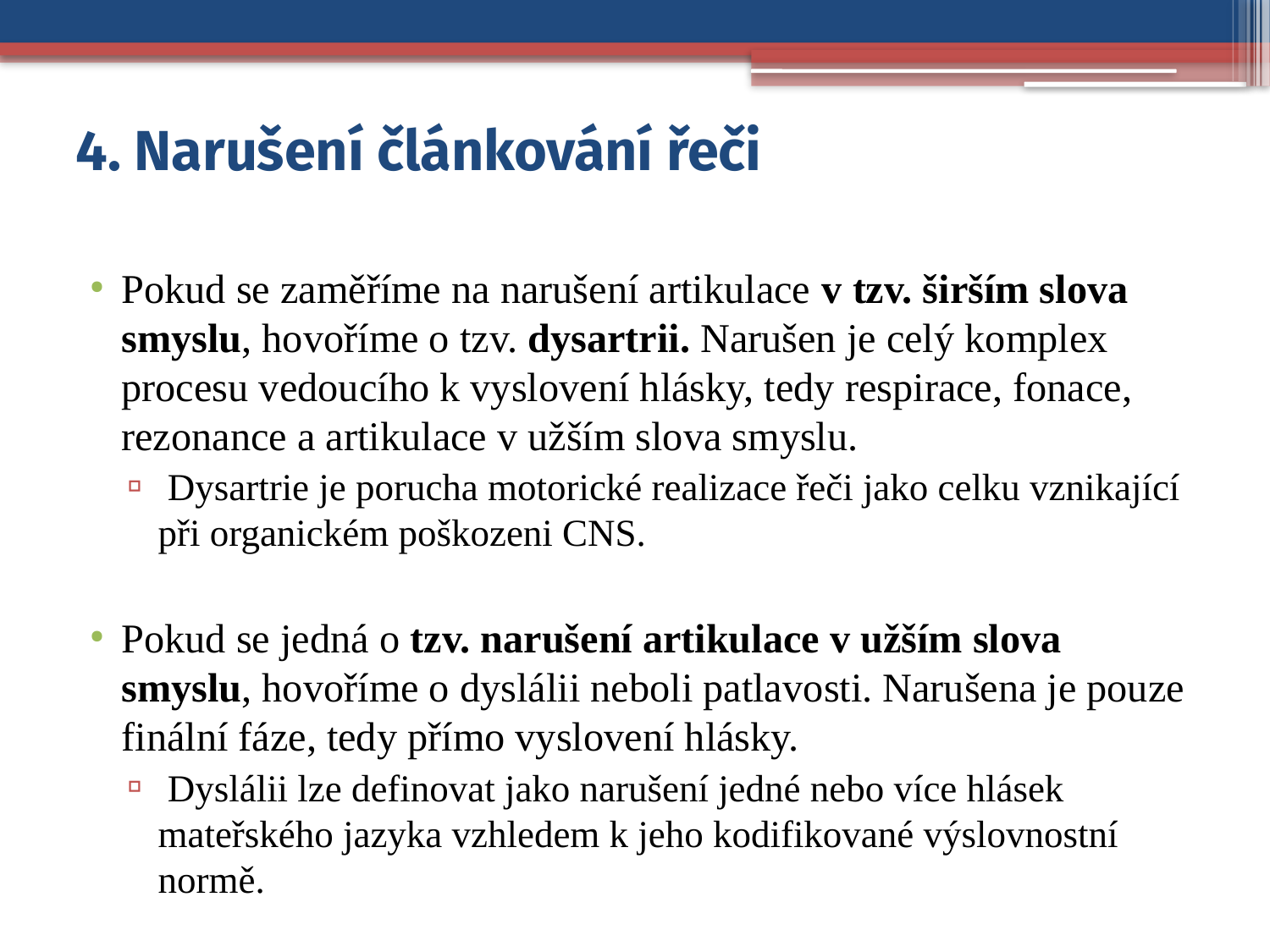

# 4. Narušení článkování řeči
Pokud se zaměříme na narušení artikulace v tzv. širším slova smyslu, hovoříme o tzv. dysartrii. Narušen je celý komplex procesu vedoucího k vyslovení hlásky, tedy respirace, fonace, rezonance a artikulace v užším slova smyslu.
 Dysartrie je porucha motorické realizace řeči jako celku vznikající při organickém poškozeni CNS.

Pokud se jedná o tzv. narušení artikulace v užším slova smyslu, hovoříme o dyslálii neboli patlavosti. Narušena je pouze finální fáze, tedy přímo vyslovení hlásky.
 Dyslálii lze definovat jako narušení jedné nebo více hlásek mateřského jazyka vzhledem k jeho kodifikované výslovnostní normě.